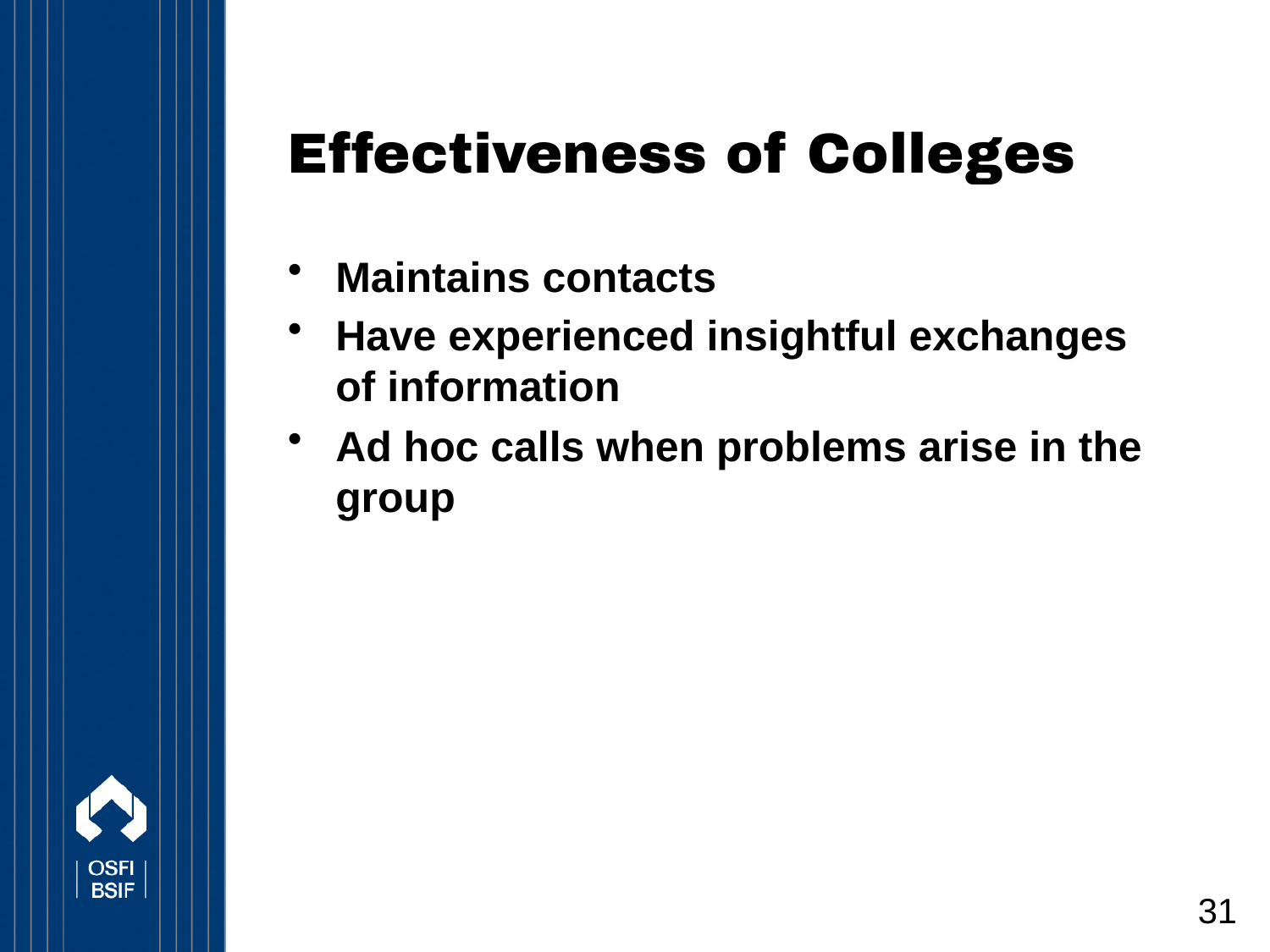

# Effectiveness of Colleges
Maintains contacts
Have experienced insightful exchanges of information
Ad hoc calls when problems arise in the group